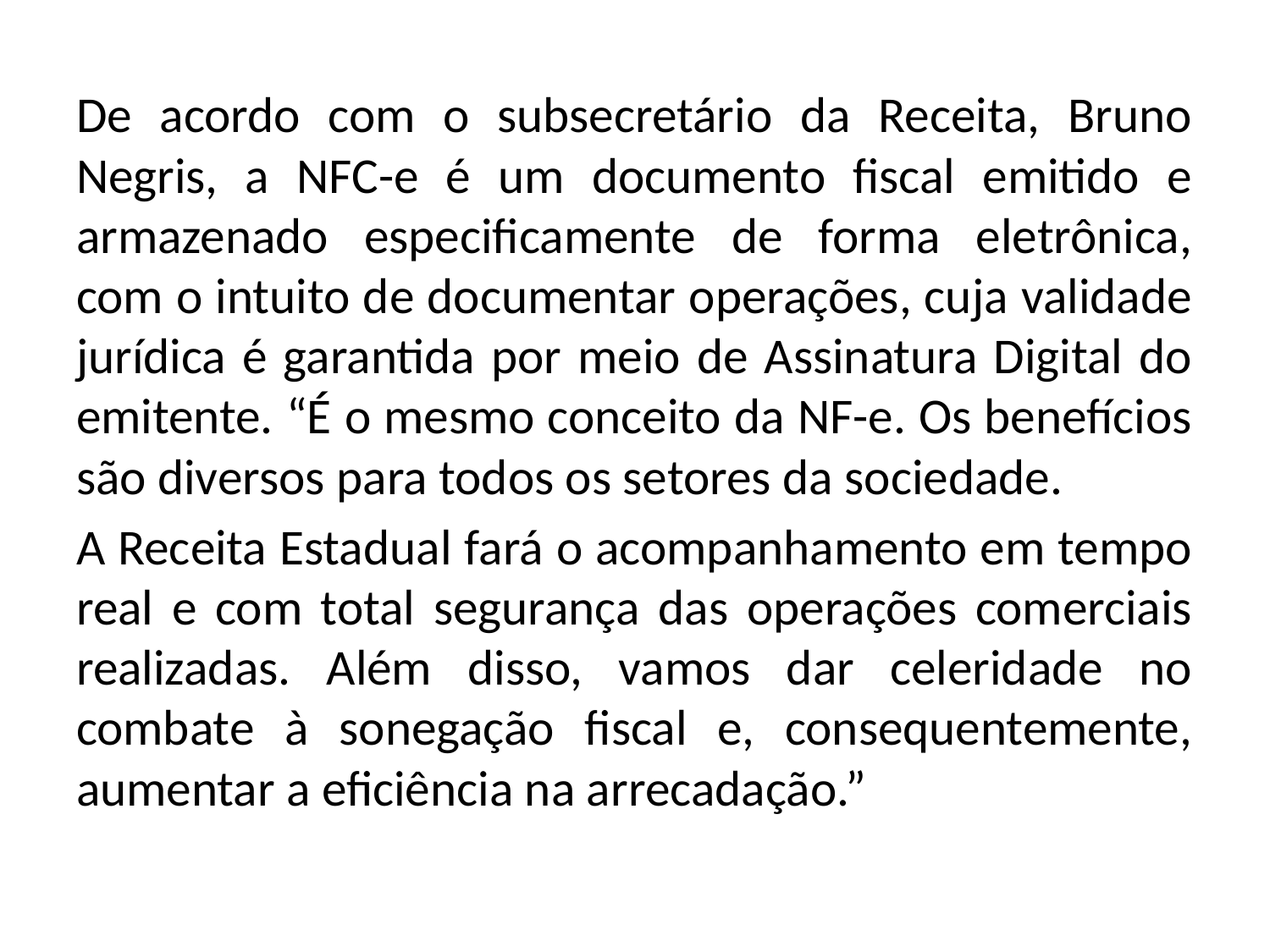

De acordo com o subsecretário da Receita, Bruno Negris, a NFC-e é um documento fiscal emitido e armazenado especificamente de forma eletrônica, com o intuito de documentar operações, cuja validade jurídica é garantida por meio de Assinatura Digital do emitente. “É o mesmo conceito da NF-e. Os benefícios são diversos para todos os setores da sociedade.
A Receita Estadual fará o acompanhamento em tempo real e com total segurança das operações comerciais realizadas. Além disso, vamos dar celeridade no combate à sonegação fiscal e, consequentemente, aumentar a eficiência na arrecadação.”